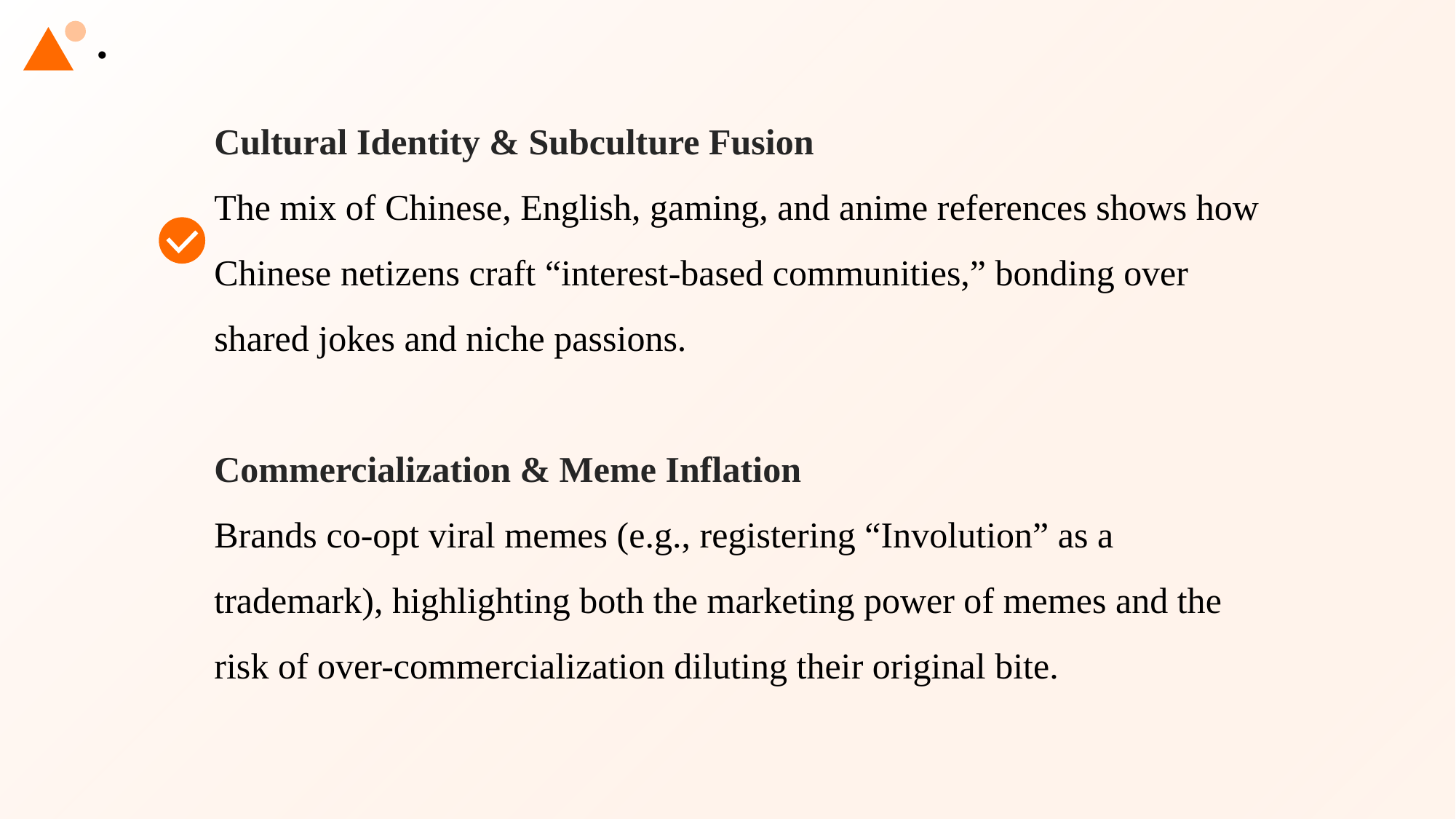

•

Cultural Identity & Subculture Fusion
The mix of Chinese, English, gaming, and anime references shows how Chinese netizens craft “interest-based communities,” bonding over shared jokes and niche passions.

Commercialization & Meme Inflation
Brands co-opt viral memes (e.g., registering “Involution” as a trademark), highlighting both the marketing power of memes and the risk of over-commercialization diluting their original bite.